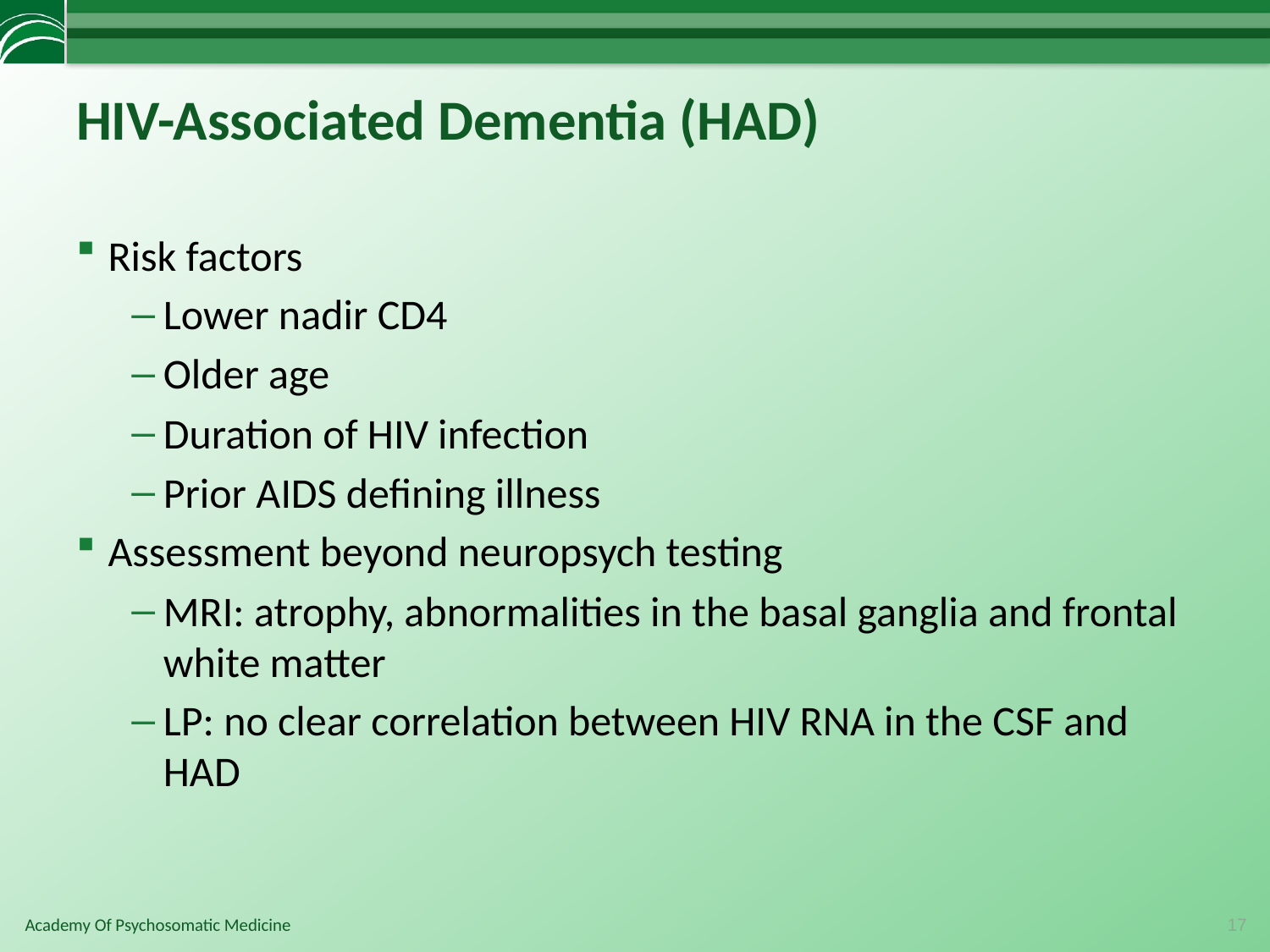

# HIV-Associated Dementia (HAD)
Risk factors
Lower nadir CD4
Older age
Duration of HIV infection
Prior AIDS defining illness
Assessment beyond neuropsych testing
MRI: atrophy, abnormalities in the basal ganglia and frontal white matter
LP: no clear correlation between HIV RNA in the CSF and HAD
17